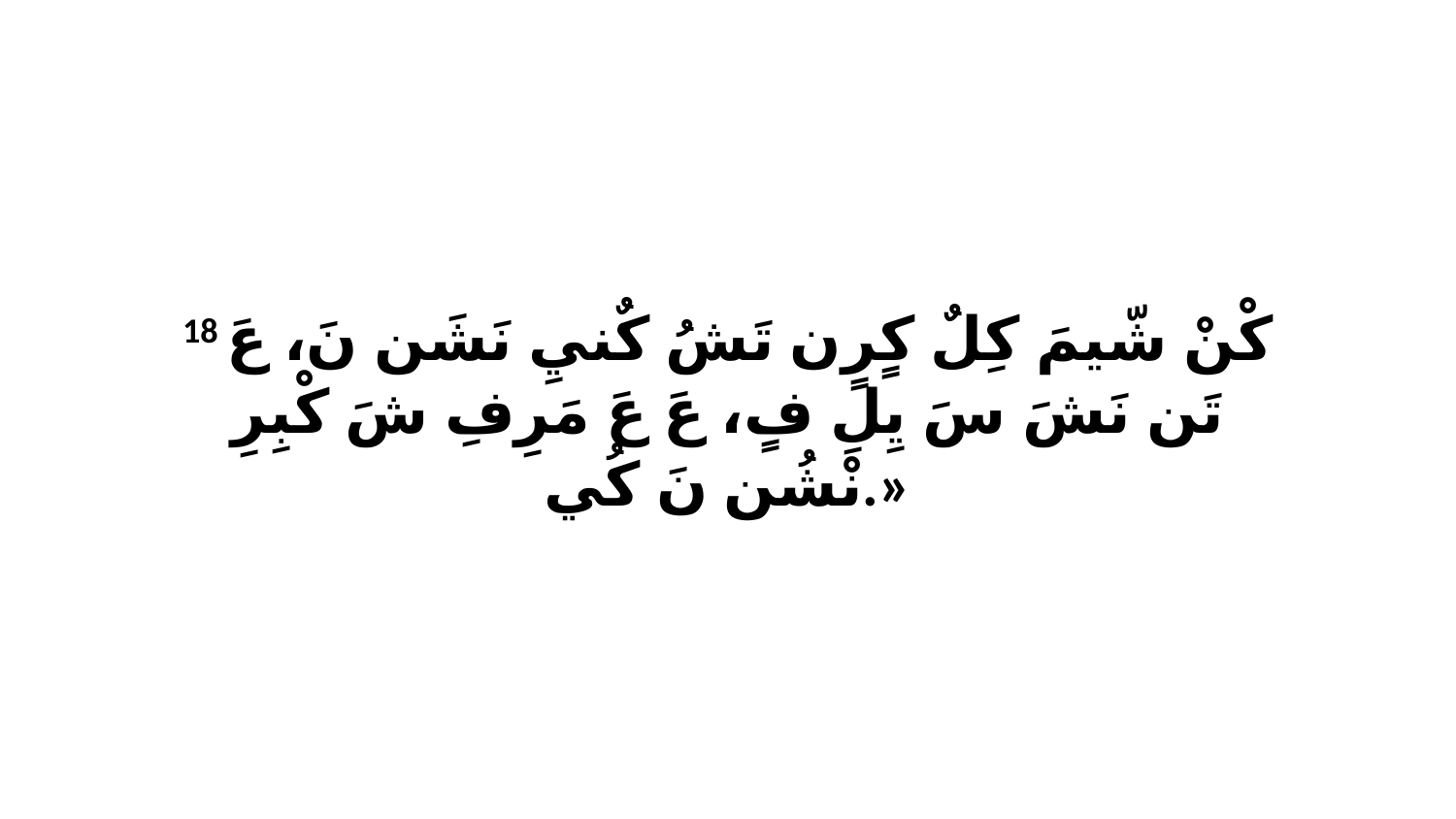

18 كْنْ شّيمَ كِلٌ كٍرٍن تَشُ كٌنيِ نَشَن نَ، عَ تَن نَشَ سَ يِلِ فٍ، عَ عَ مَرِفِ شَ كْبِرِ نْشُن نَ كُي.»